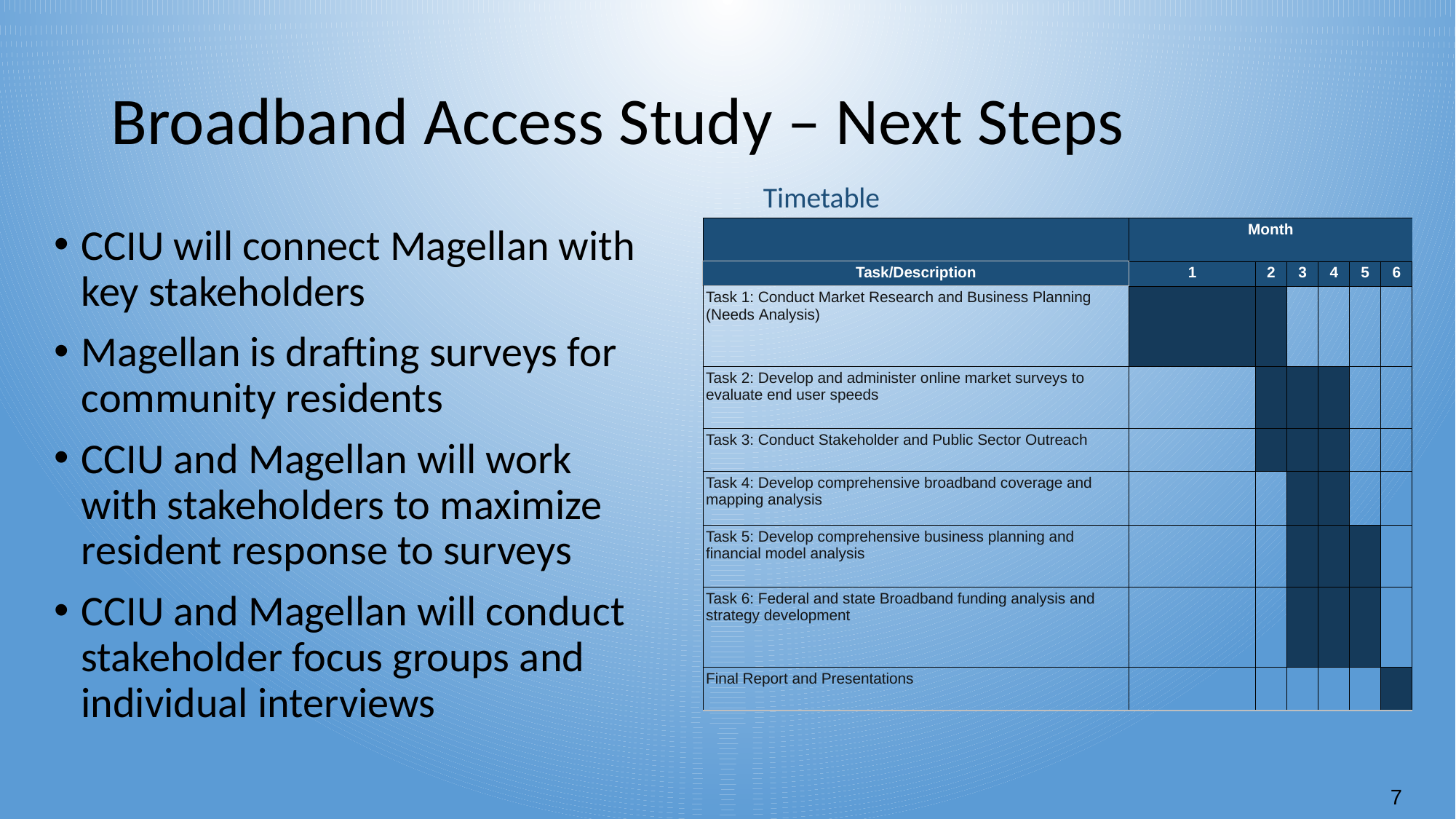

# Broadband Access Study – Next Steps
Timetable

CCIU will connect Magellan with key stakeholders
Magellan is drafting surveys for community residents
CCIU and Magellan will work with stakeholders to maximize resident response to surveys
CCIU and Magellan will conduct stakeholder focus groups and individual interviews
|  | Month |  |  |  |  |  |
| --- | --- | --- | --- | --- | --- | --- |
| Task/Description | 1 | 2 | 3 | 4 | 5 | 6 |
| Task 1: Conduct Market Research and Business Planning (Needs Analysis) |  |  |  |  |  |  |
| Task 2: Develop and administer online market surveys to evaluate end user speeds |  |  |  |  |  |  |
| Task 3: Conduct Stakeholder and Public Sector Outreach |  |  |  |  |  |  |
| Task 4: Develop comprehensive broadband coverage and mapping analysis |  |  |  |  |  |  |
| Task 5: Develop comprehensive business planning and financial model analysis |  |  |  |  |  |  |
| Task 6: Federal and state Broadband funding analysis and strategy development |  |  |  |  |  |  |
| Final Report and Presentations |  |  |  |  |  |  |
7